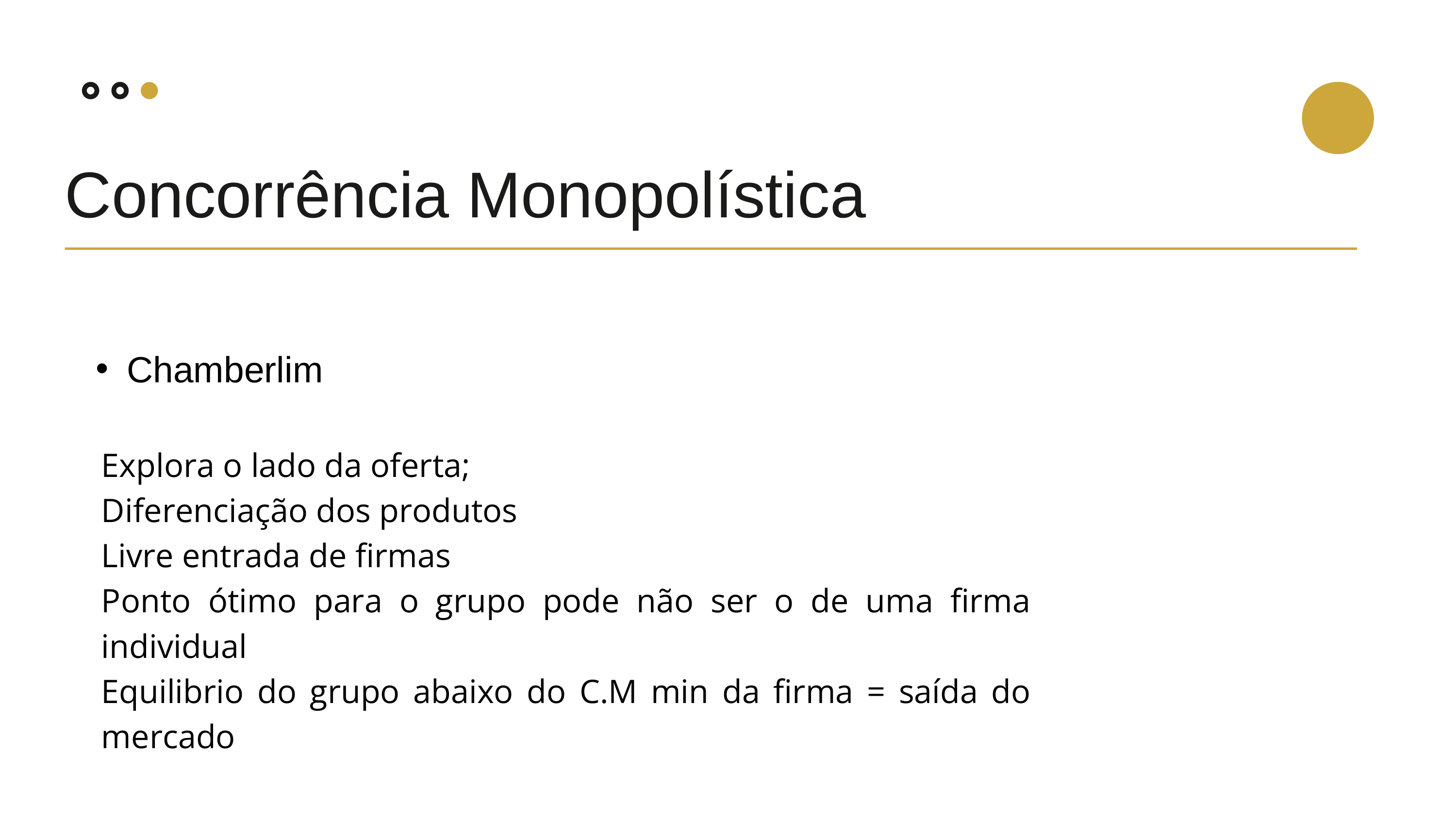

Concorrência Monopolística

Chamberlim

Explora o lado da oferta;
Diferenciação dos produtos
Livre entrada de firmas
Ponto ótimo para o grupo pode não ser o de uma firma individual
Equilibrio do grupo abaixo do C.M min da firma = saída do mercado